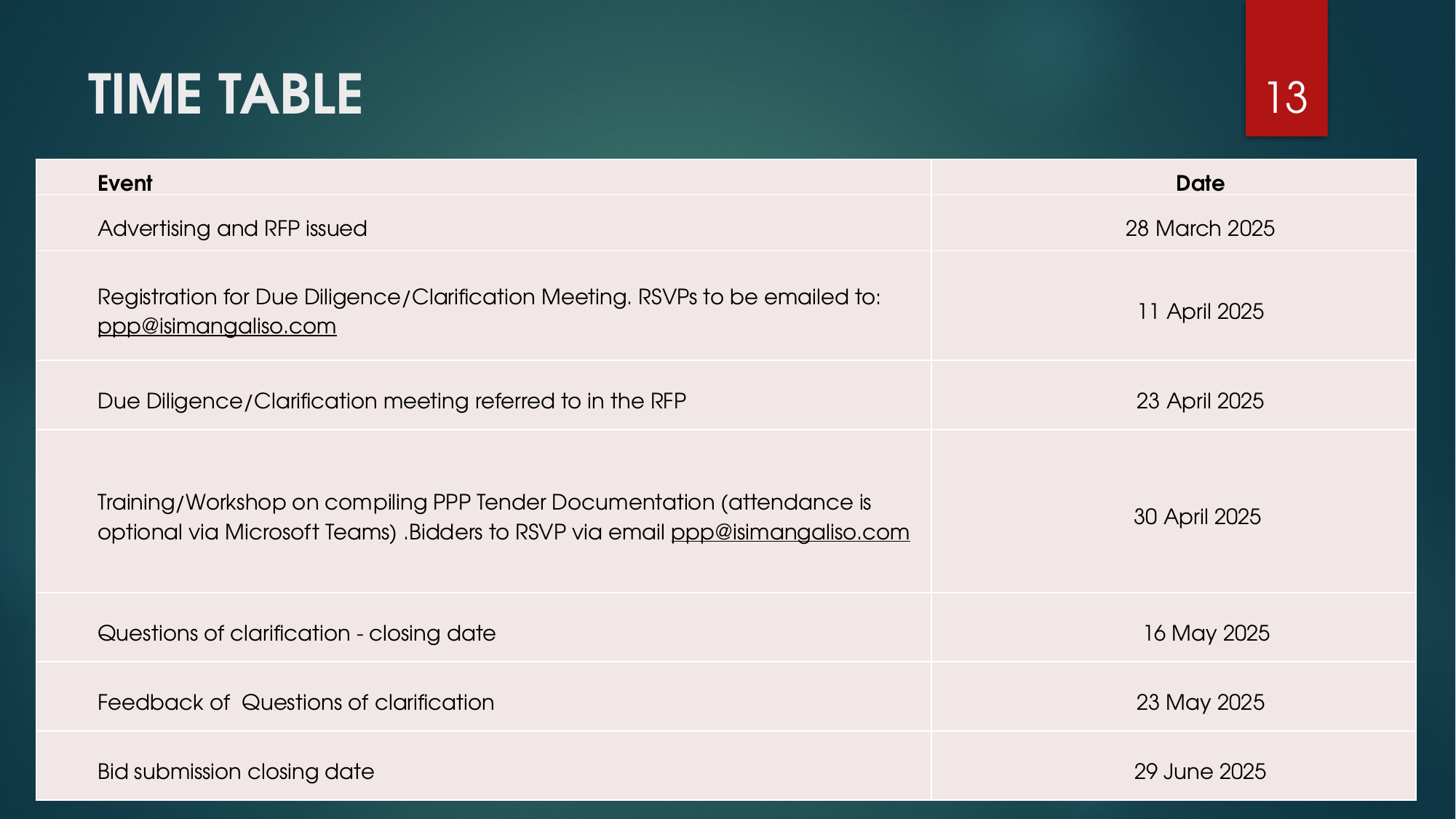

13
# TIME TABLE
| Event | Date |
| --- | --- |
| Advertising and RFP issued | 28 March 2025 |
| Registration for Due Diligence/Clarification Meeting. RSVPs to be emailed to: ppp@isimangaliso.com | 11 April 2025 |
| Due Diligence/Clarification meeting referred to in the RFP | 23 April 2025 |
| Training/Workshop on compiling PPP Tender Documentation (attendance is optional via Microsoft Teams) .Bidders to RSVP via email ppp@isimangaliso.com | 30 April 2025 |
| Questions of clarification - closing date | 16 May 2025 |
| Feedback of Questions of clarification | 23 May 2025 |
| Bid submission closing date | 29 June 2025 |